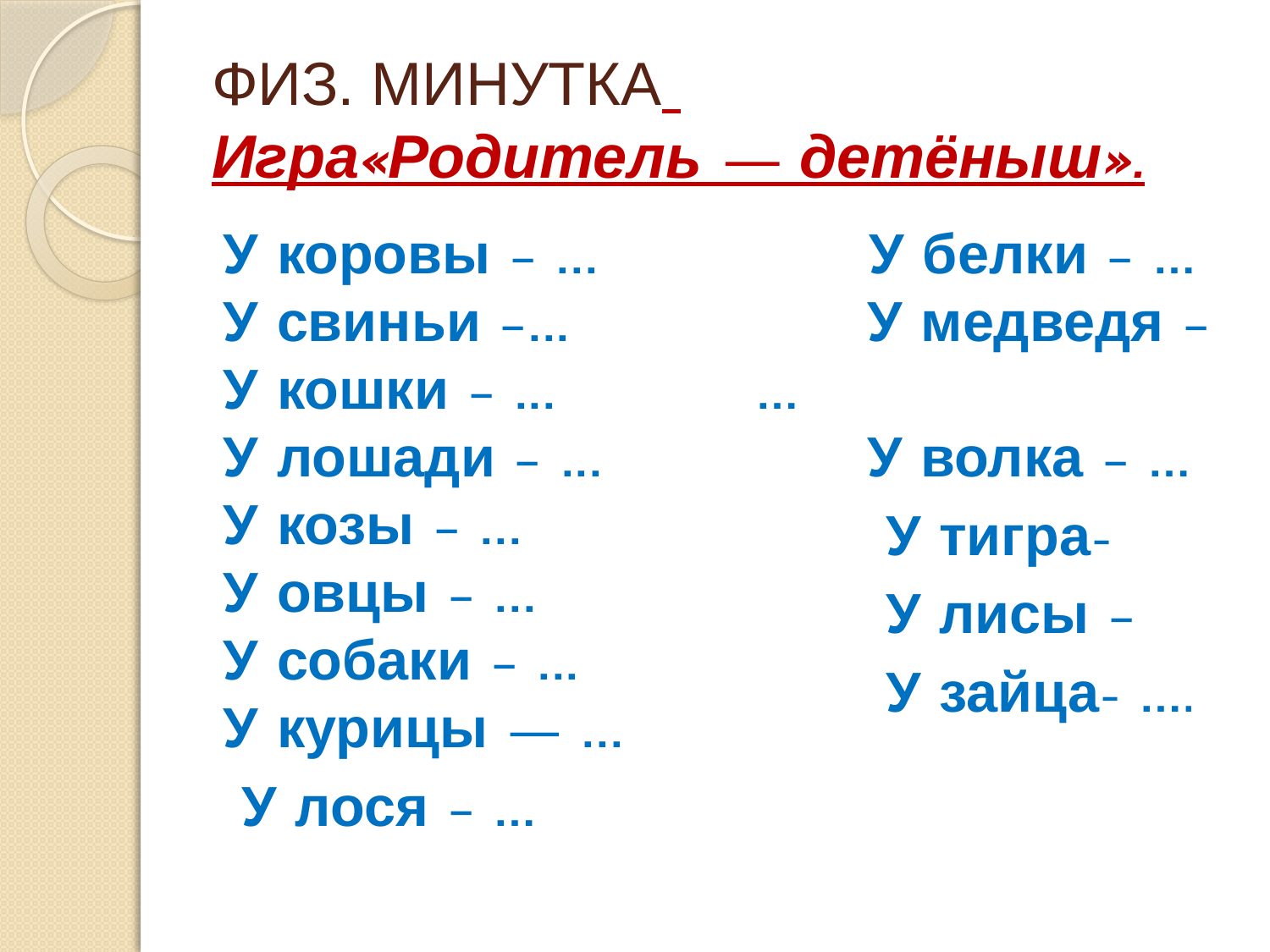

# ФИЗ. МИНУТКА Игра«Родитель — детёныш».
У коровы – ... 
У свиньи –... 
У кошки – ... 
У лошади – ... 
У козы – ... 
У овцы – ... 
У собаки – ... 
У курицы — ...
 У лося – …

       У белки – … 
      У медведя – … 
      У волка – …
       У тигра-
       У лисы –
       У зайца- ….